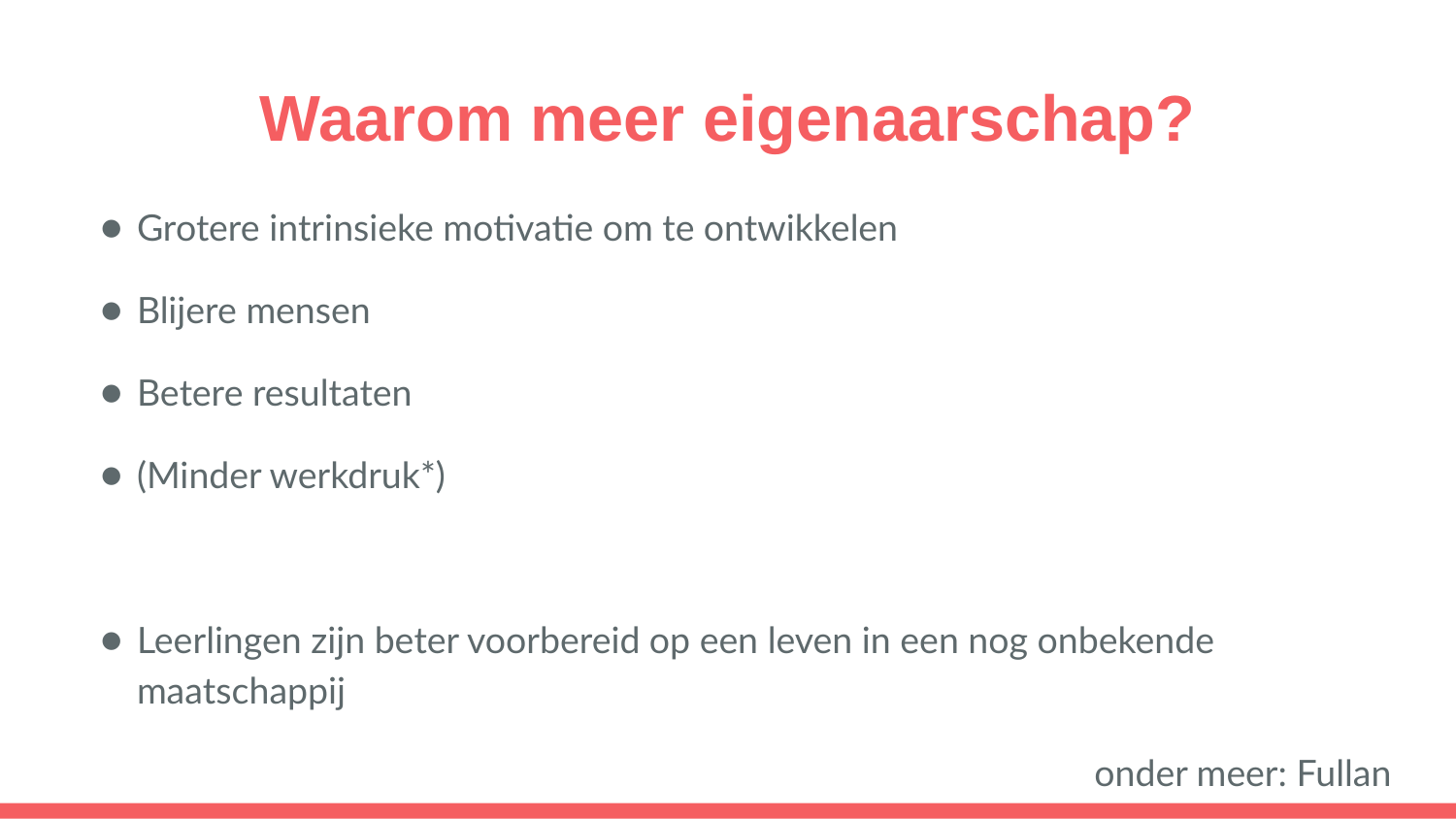

# Waarom meer eigenaarschap?
Grotere intrinsieke motivatie om te ontwikkelen
Blijere mensen
Betere resultaten
(Minder werkdruk*)

Leerlingen zijn beter voorbereid op een leven in een nog onbekende maatschappij
onder meer: Fullan